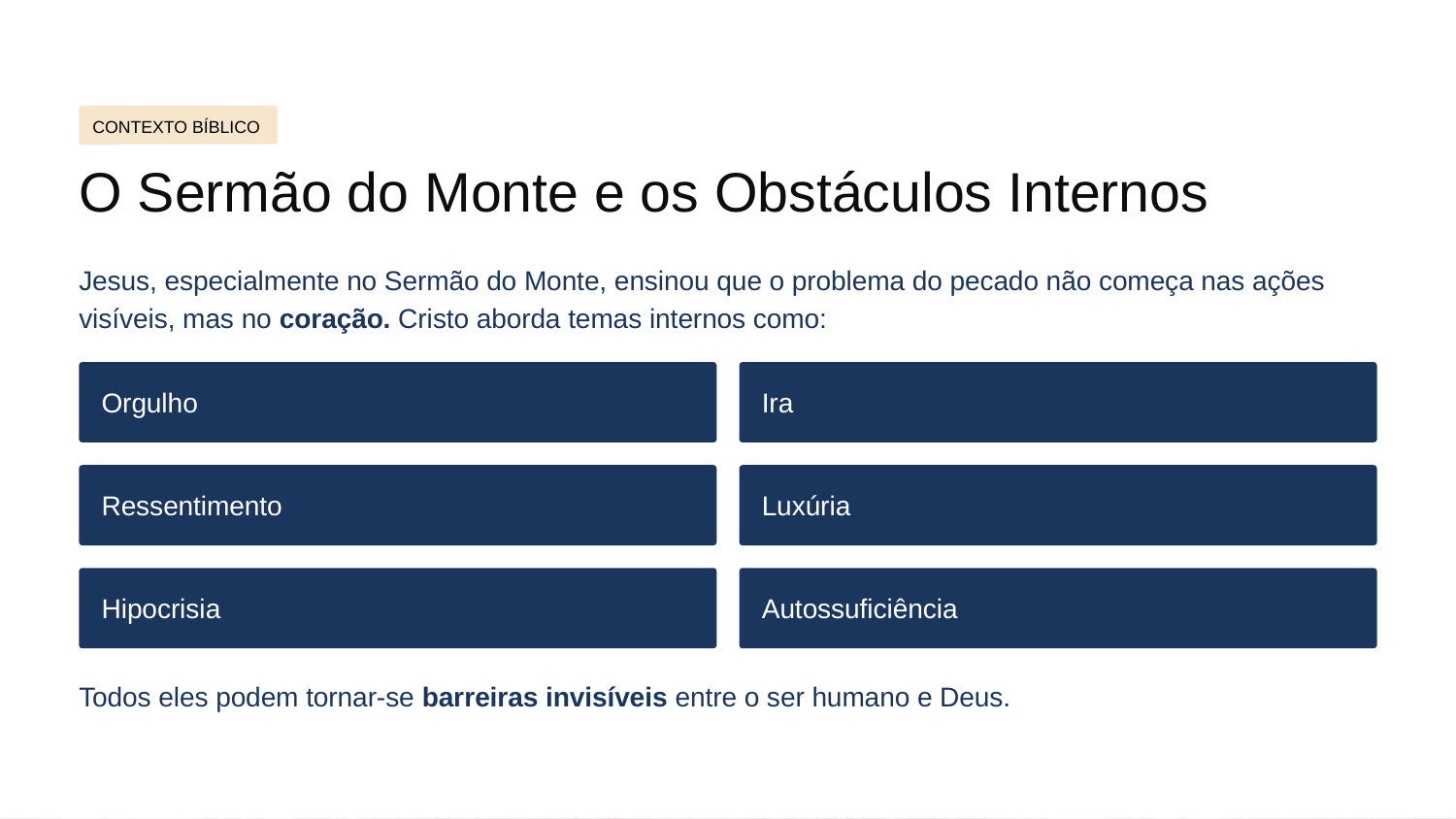

CONTEXTO BÍBLICO
O Sermão do Monte e os Obstáculos Internos
Jesus, especialmente no Sermão do Monte, ensinou que o problema do pecado não começa nas ações visíveis, mas no coração. Cristo aborda temas internos como:

Orgulho
Ira

Ressentimento
Luxúria

Hipocrisia
Autossuficiência
Todos eles podem tornar-se barreiras invisíveis entre o ser humano e Deus.